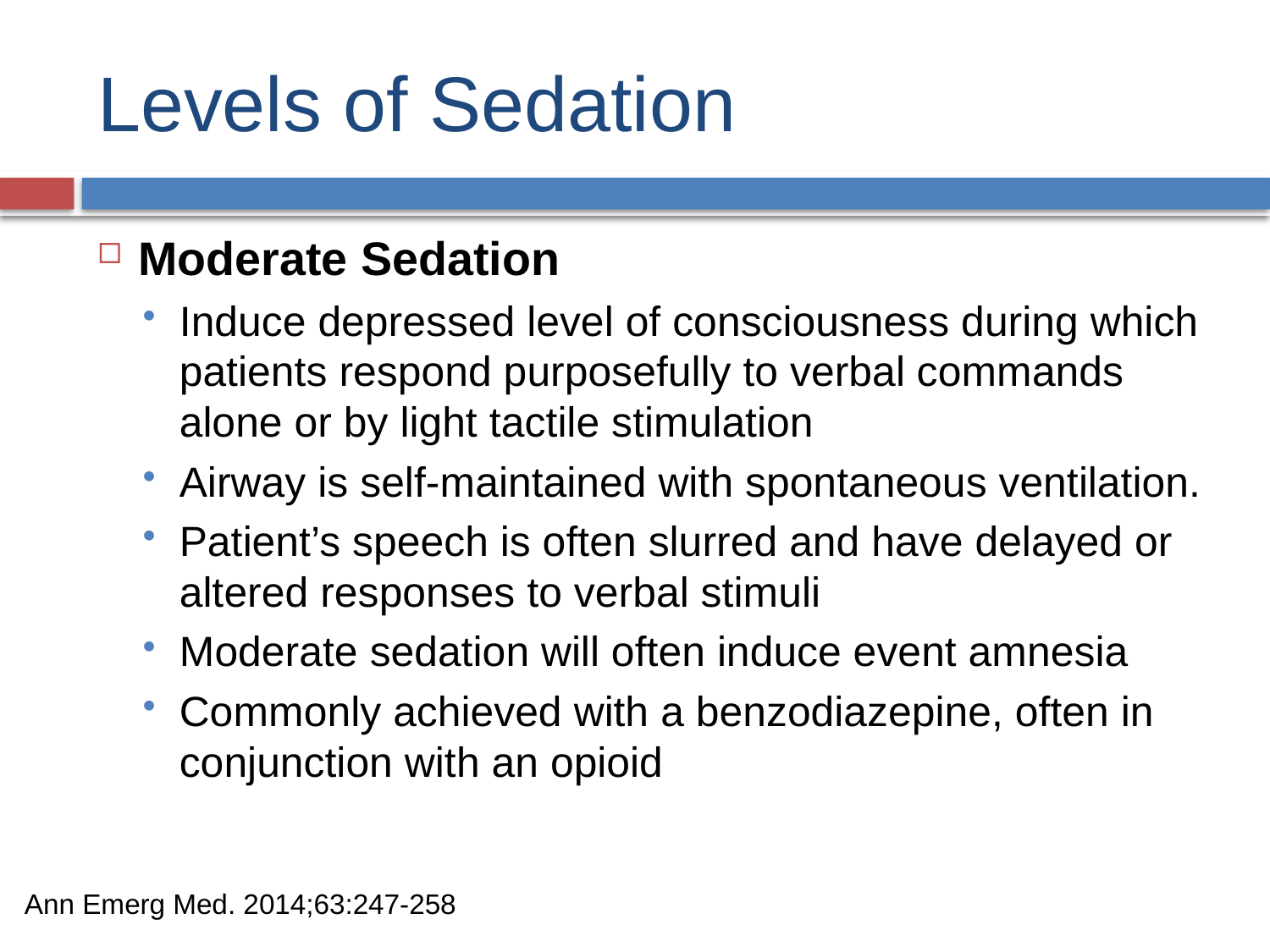

# Levels of Sedation
Moderate Sedation
Induce depressed level of consciousness during which patients respond purposefully to verbal commands alone or by light tactile stimulation
Airway is self-maintained with spontaneous ventilation.
Patient’s speech is often slurred and have delayed or altered responses to verbal stimuli
Moderate sedation will often induce event amnesia
Commonly achieved with a benzodiazepine, often in conjunction with an opioid

Ann Emerg Med. 2014;63:247-258